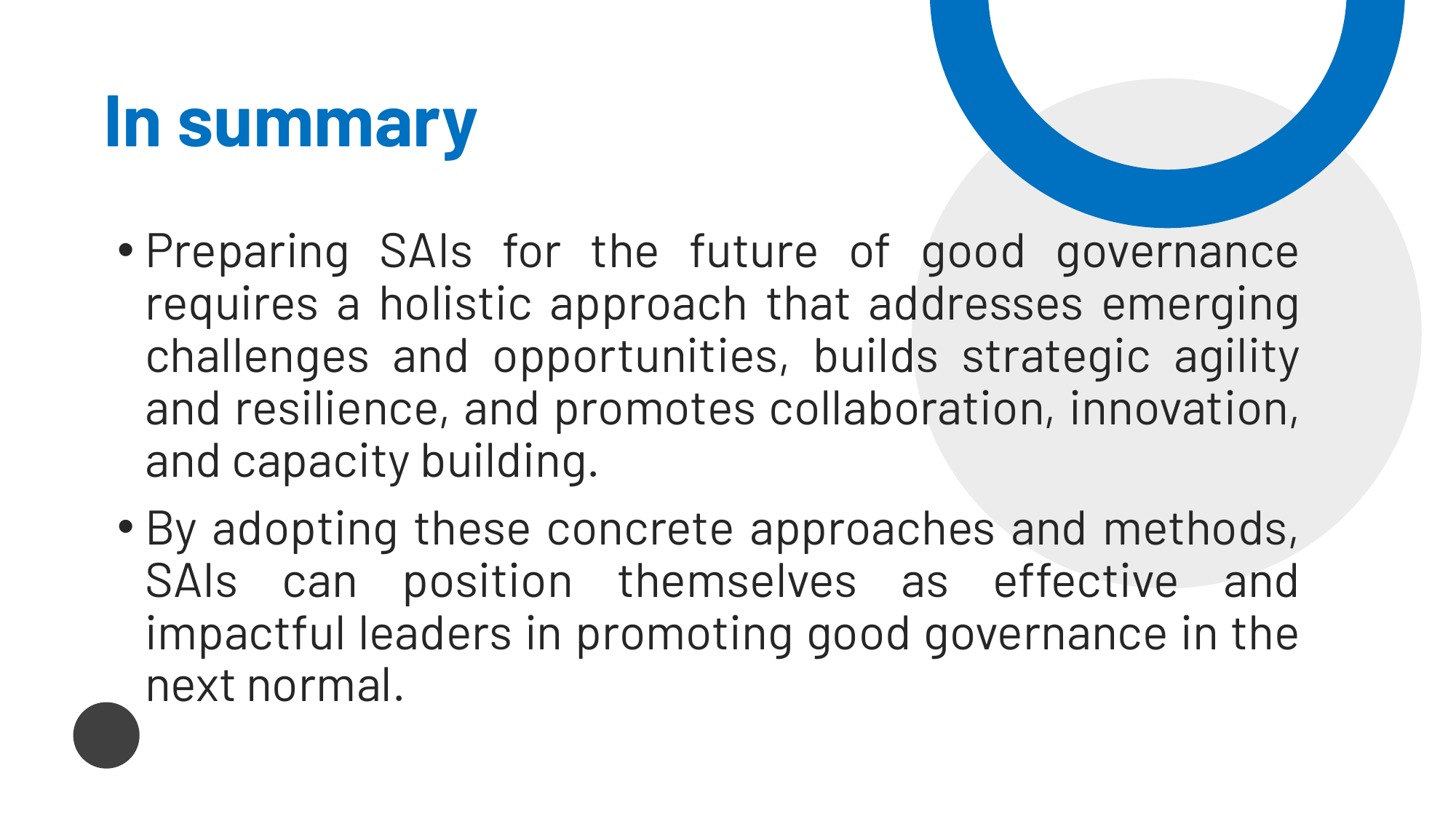

# In summary
Preparing SAIs for the future of good governance requires a holistic approach that addresses emerging challenges and opportunities, builds strategic agility and resilience, and promotes collaboration, innovation, and capacity building.
By adopting these concrete approaches and methods, SAIs can position themselves as effective and impactful leaders in promoting good governance in the next normal.